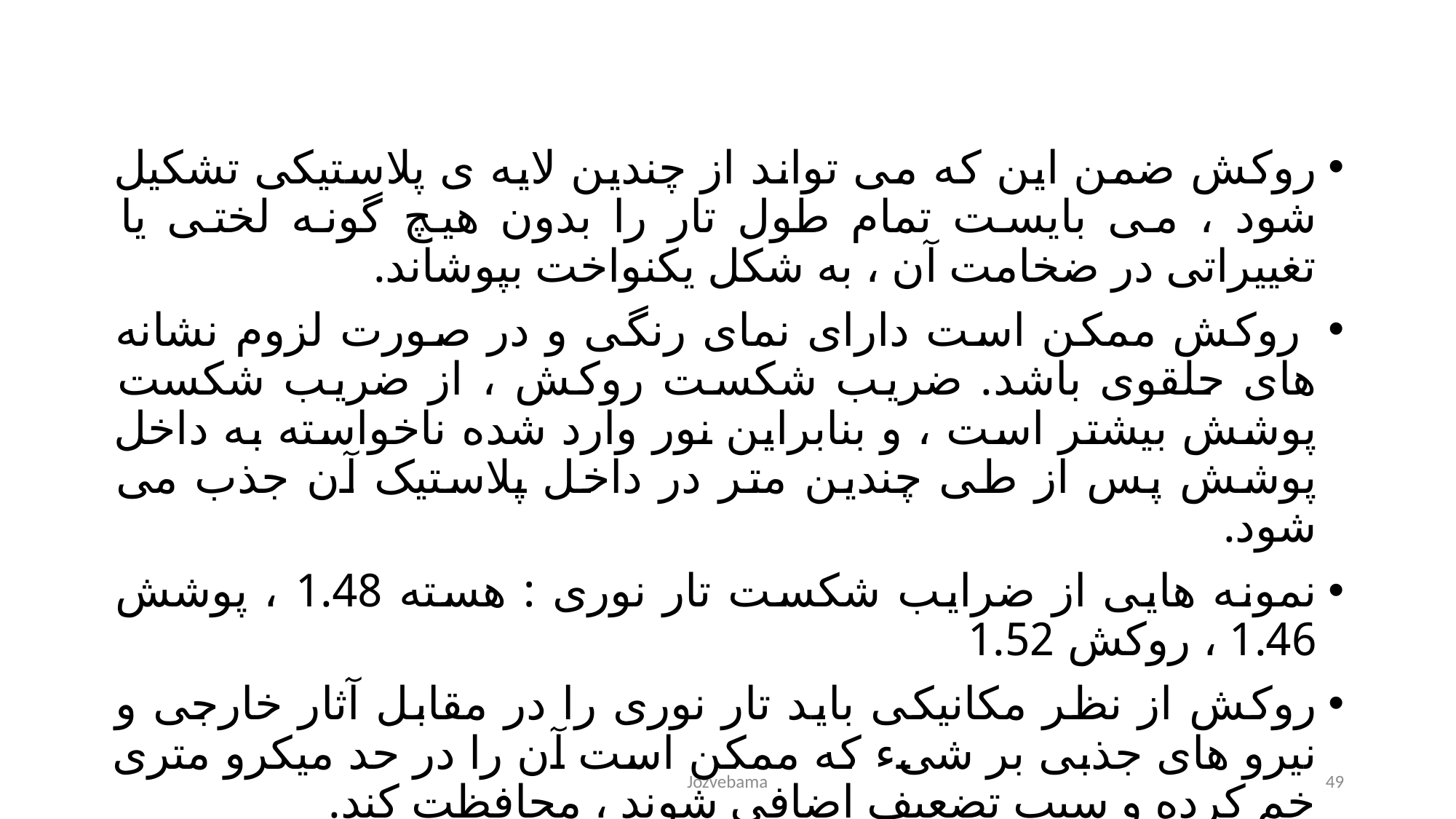

روکش ضمن این که می تواند از چندین لایه ی پلاستیکی تشکیل شود ، می بایست تمام طول تار را بدون هیچ گونه لختی یا تغییراتی در ضخامت آن ، به شکل یکنواخت بپوشاند.
 روکش ممکن است دارای نمای رنگی و در صورت لزوم نشانه های حلقوی باشد. ضریب شکست روکش ، از ضریب شکست پوشش بیشتر است ، و بنابراین نور وارد شده ناخواسته به داخل پوشش پس از طی چندین متر در داخل پلاستیک آن جذب می شود.
نمونه هایی از ضرایب شکست تار نوری : هسته 1.48 ، پوشش 1.46 ، روکش 1.52
روکش از نظر مکانیکی باید تار نوری را در مقابل آثار خارجی و نیرو های جذبی بر شیء که ممکن است آن را در حد میکرو متری خم کرده و سبب تضعیف اضافی شوند ، محافظت کند.

Jozvebama
49